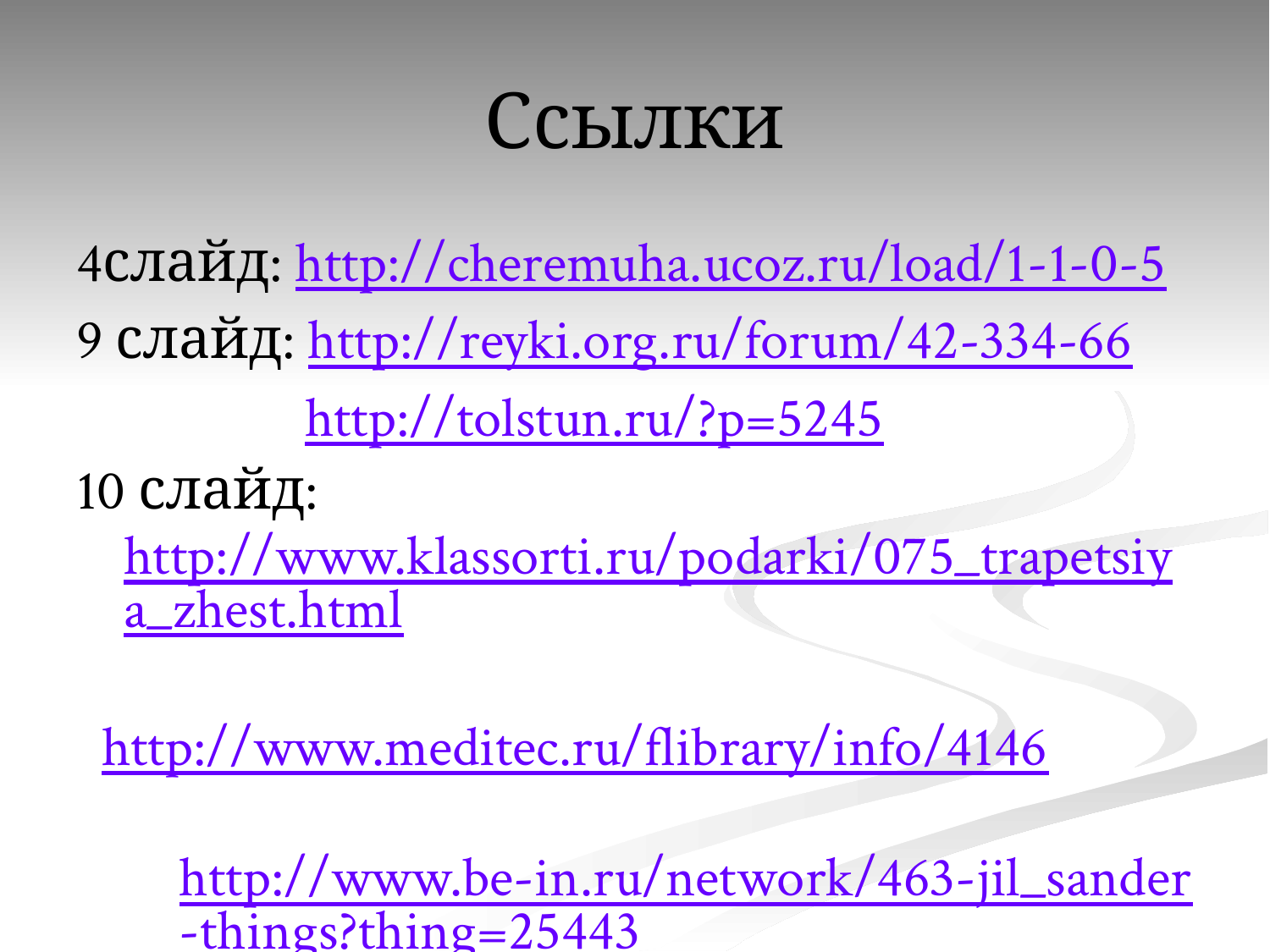

# Ссылки
4слайд: http://cheremuha.ucoz.ru/load/1-1-0-5
9 слайд: http://reyki.org.ru/forum/42-334-66
                  http://tolstun.ru/?p=5245
10 слайд: http://www.klassorti.ru/podarki/075_trapetsiya_zhest.html
  http://www.meditec.ru/flibrary/info/4146
 http://www.be-in.ru/network/463-jil_sander-things?thing=25443